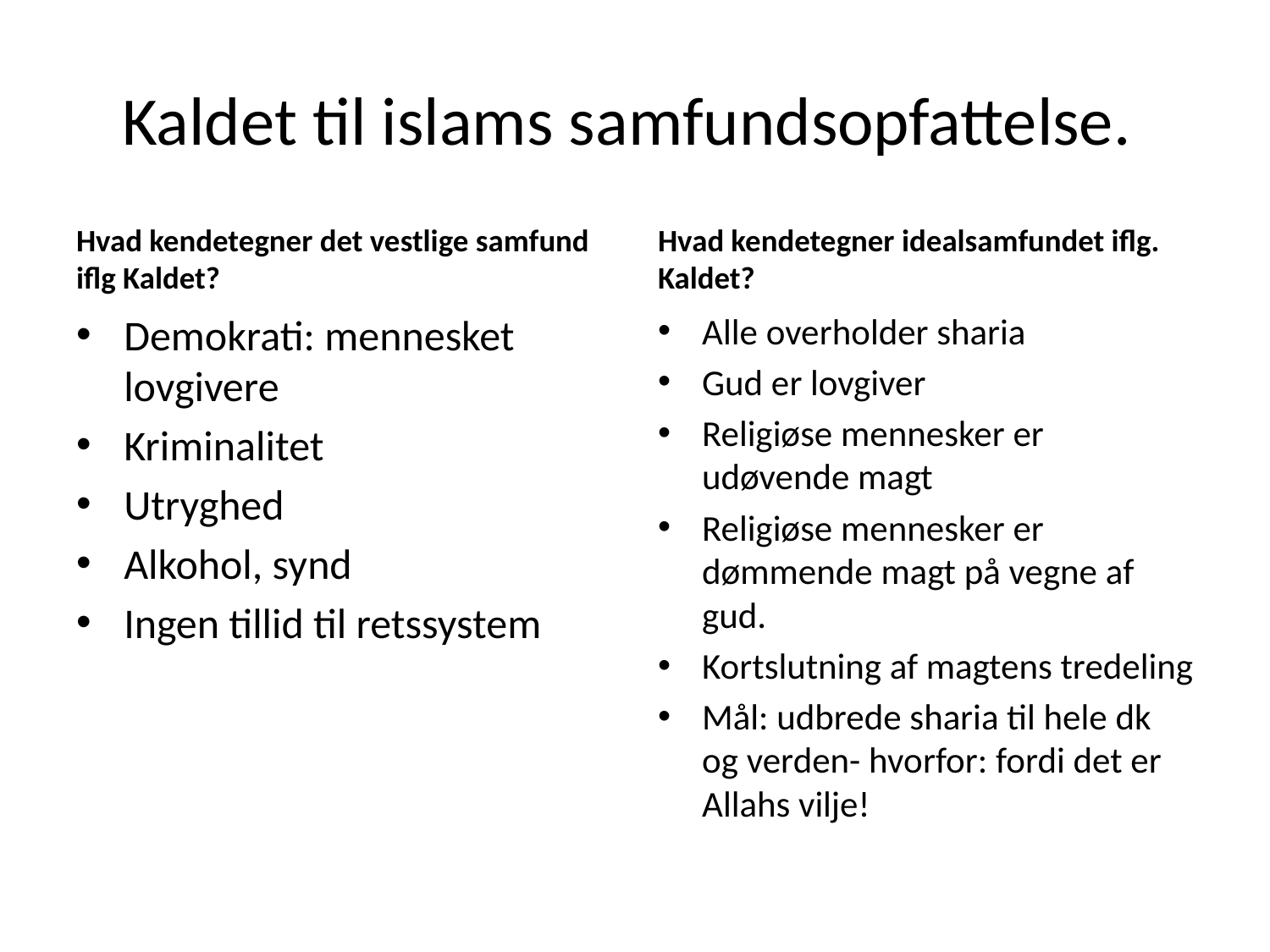

# Kaldet til islams samfundsopfattelse.
Hvad kendetegner det vestlige samfund iflg Kaldet?
Hvad kendetegner idealsamfundet iflg. Kaldet?
Demokrati: mennesket lovgivere
Kriminalitet
Utryghed
Alkohol, synd
Ingen tillid til retssystem

Alle overholder sharia
Gud er lovgiver
Religiøse mennesker er udøvende magt
Religiøse mennesker er dømmende magt på vegne af gud.
Kortslutning af magtens tredeling
Mål: udbrede sharia til hele dk og verden- hvorfor: fordi det er Allahs vilje!